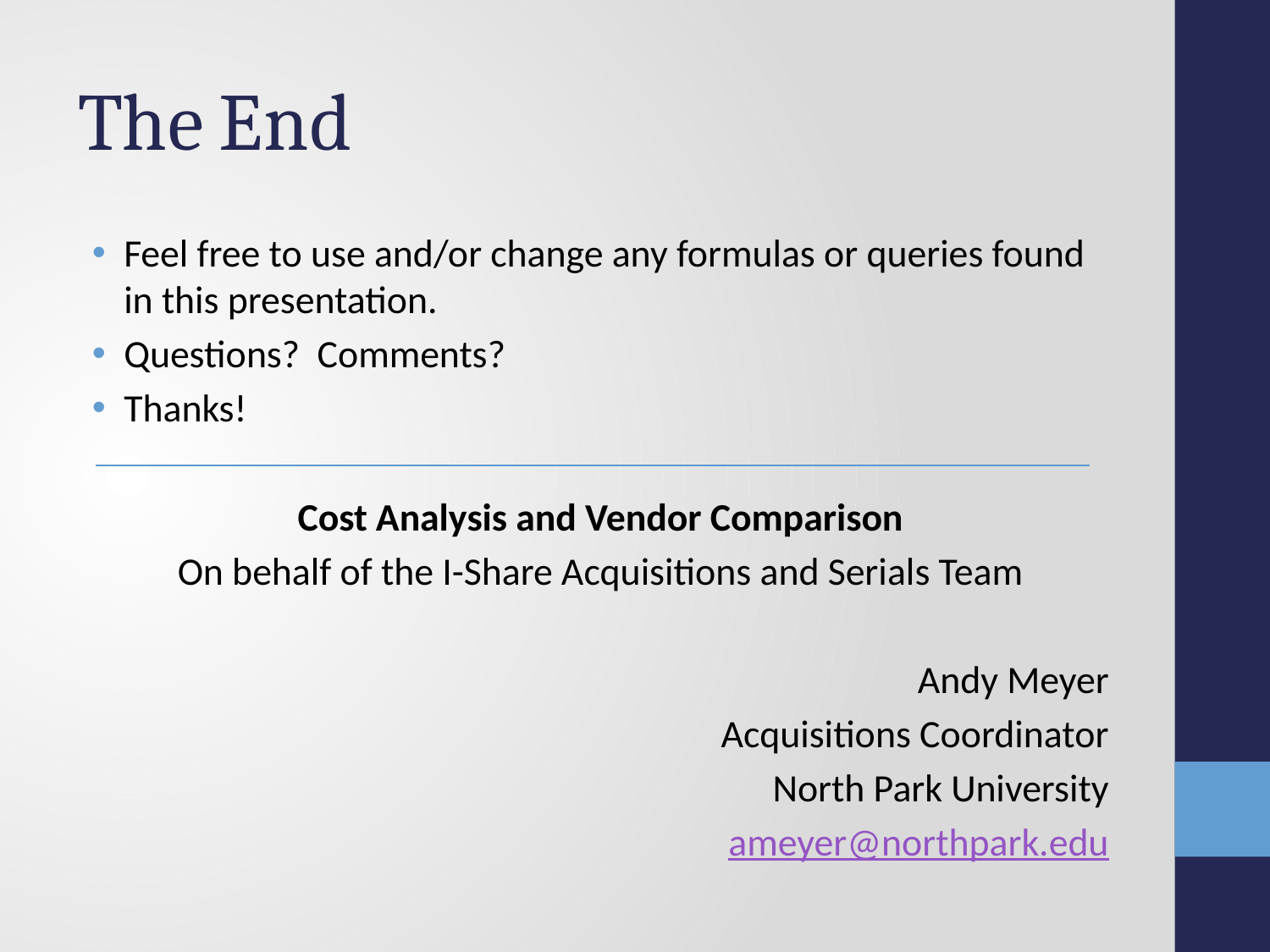

# The End
Feel free to use and/or change any formulas or queries found in this presentation.
Questions?  Comments?
Thanks!

Cost Analysis and Vendor Comparison
On behalf of the I-Share Acquisitions and Serials Team

Andy Meyer
Acquisitions Coordinator
North Park University
ameyer@northpark.edu